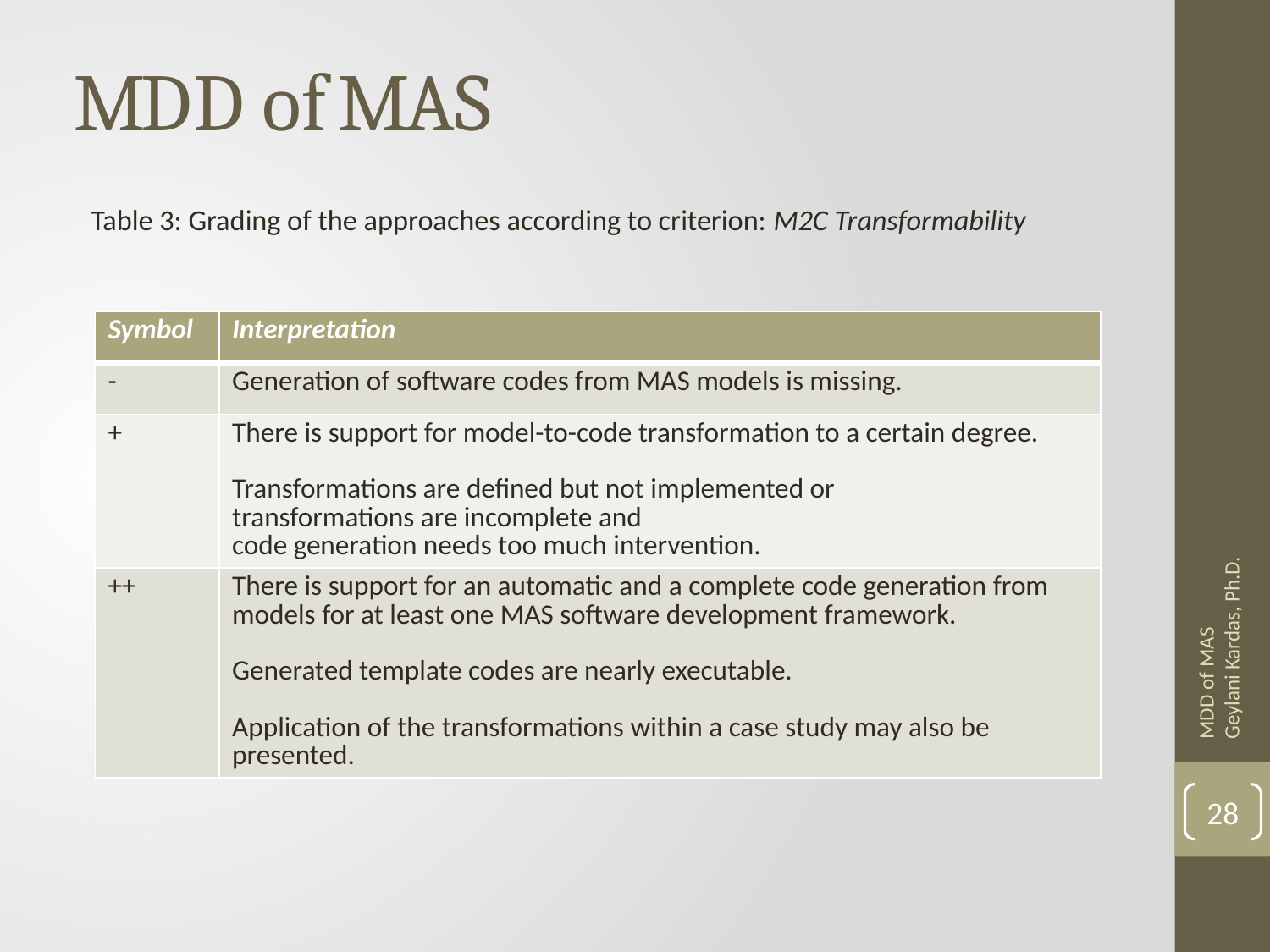

# MDD of MAS
Table 3: Grading of the approaches according to criterion: M2C Transformability
| Symbol | Interpretation |
| --- | --- |
| - | Generation of software codes from MAS models is missing. |
| + | There is support for model-to-code transformation to a certain degree. Transformations are defined but not implemented or transformations are incomplete and code generation needs too much intervention. |
| ++ | There is support for an automatic and a complete code generation from models for at least one MAS software development framework. Generated template codes are nearly executable. Application of the transformations within a case study may also be presented. |
MDD of MAS                                 Geylani Kardas, Ph.D.
28